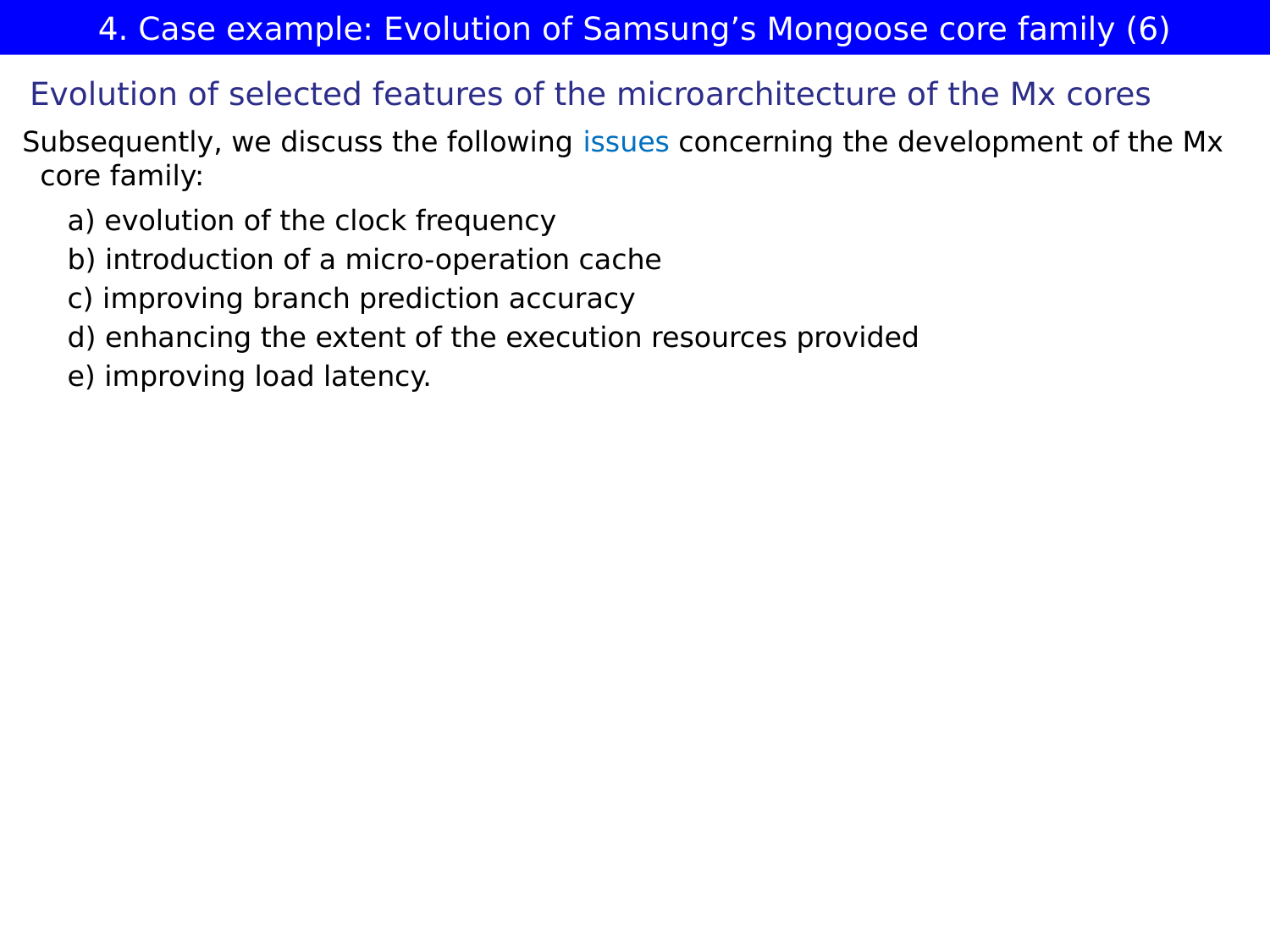

# 4. Case example: Evolution of Samsung’s Mongoose core family (6)
Evolution of selected features of the microarchitecture of the Mx cores
Subsequently, we discuss the following issues concerning the development of the Mx
  core family:
a) evolution of the clock frequency
b) introduction of a micro-operation cache
c) improving branch prediction accuracy
d) enhancing the extent of the execution resources provided
e) improving load latency.